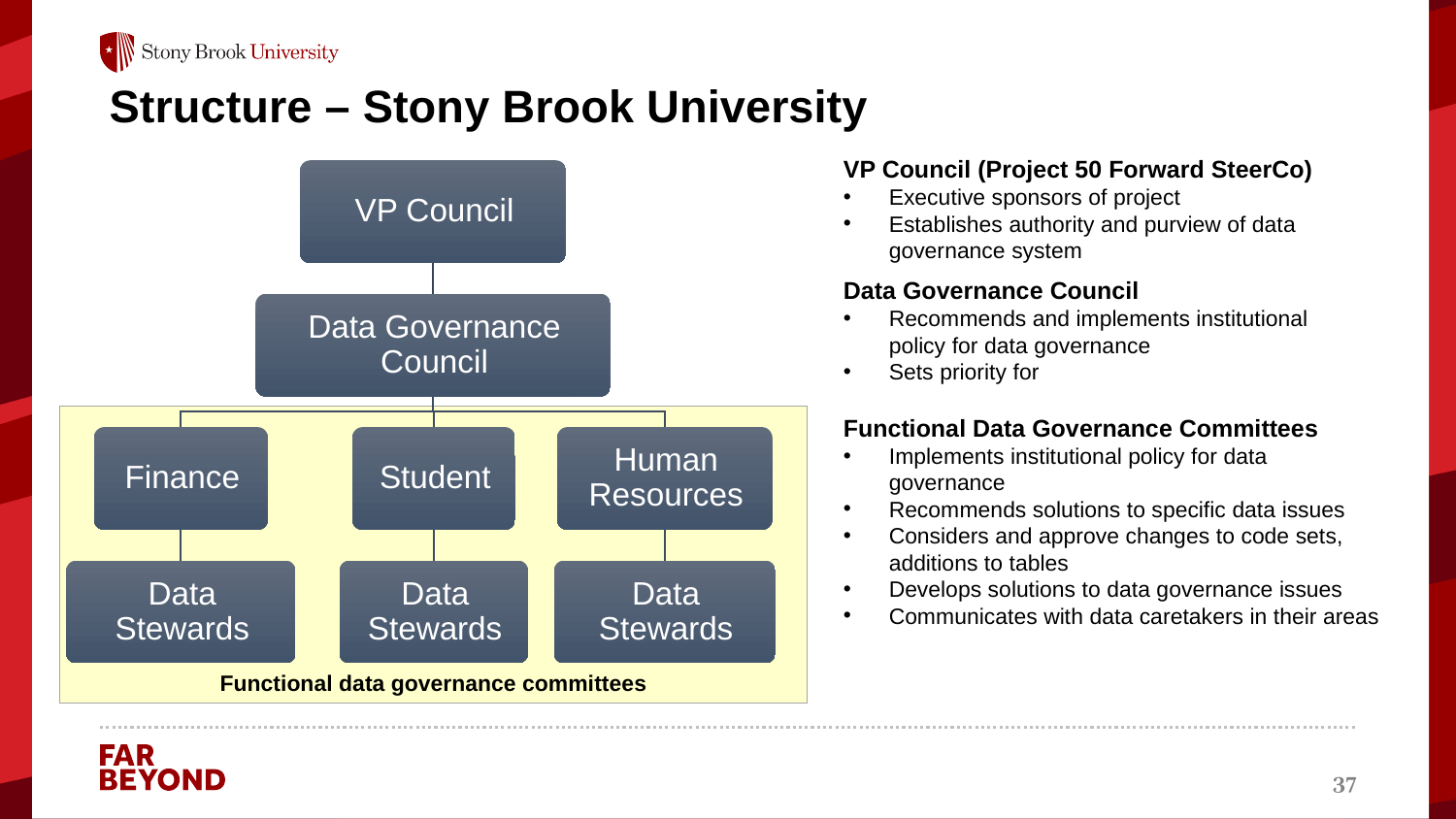

VP Council
Data Governance Council
Finance
Data Stewards
Student
Data Stewards
Human Resources
Data Stewards
# Structure – Stony Brook University
VP Council (Project 50 Forward SteerCo)
Executive sponsors of project
Establishes authority and purview of data governance system
Data Governance Council
Recommends and implements institutional policy for data governance
Sets priority for
Functional Data Governance Committees
Implements institutional policy for data governance
Recommends solutions to specific data issues
Considers and approve changes to code sets, additions to tables
Develops solutions to data governance issues
Communicates with data caretakers in their areas
Functional data governance committees